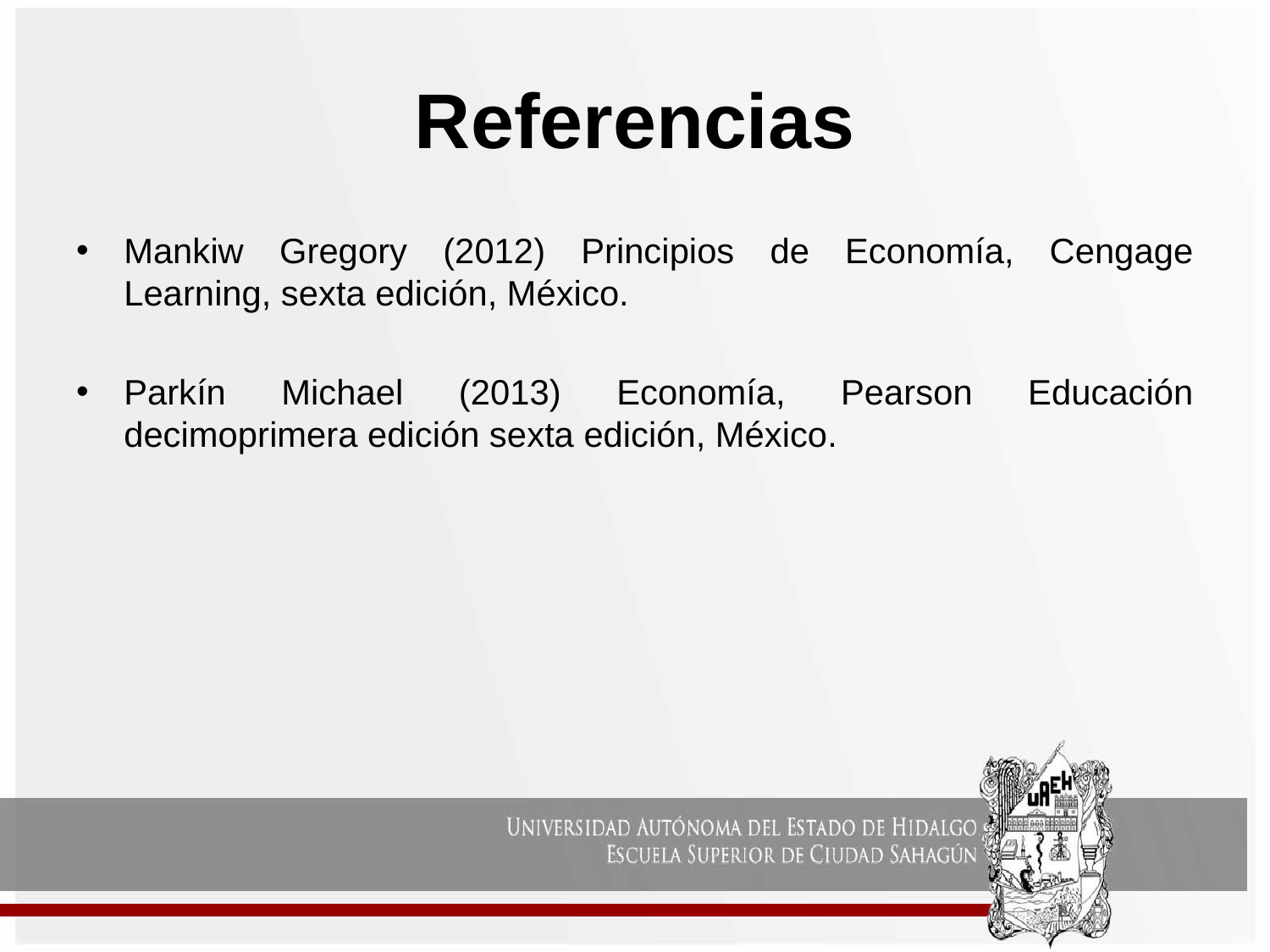

# Referencias
Mankiw Gregory (2012) Principios de Economía, Cengage Learning, sexta edición, México.

Parkín Michael (2013) Economía, Pearson Educación decimoprimera edición sexta edición, México.